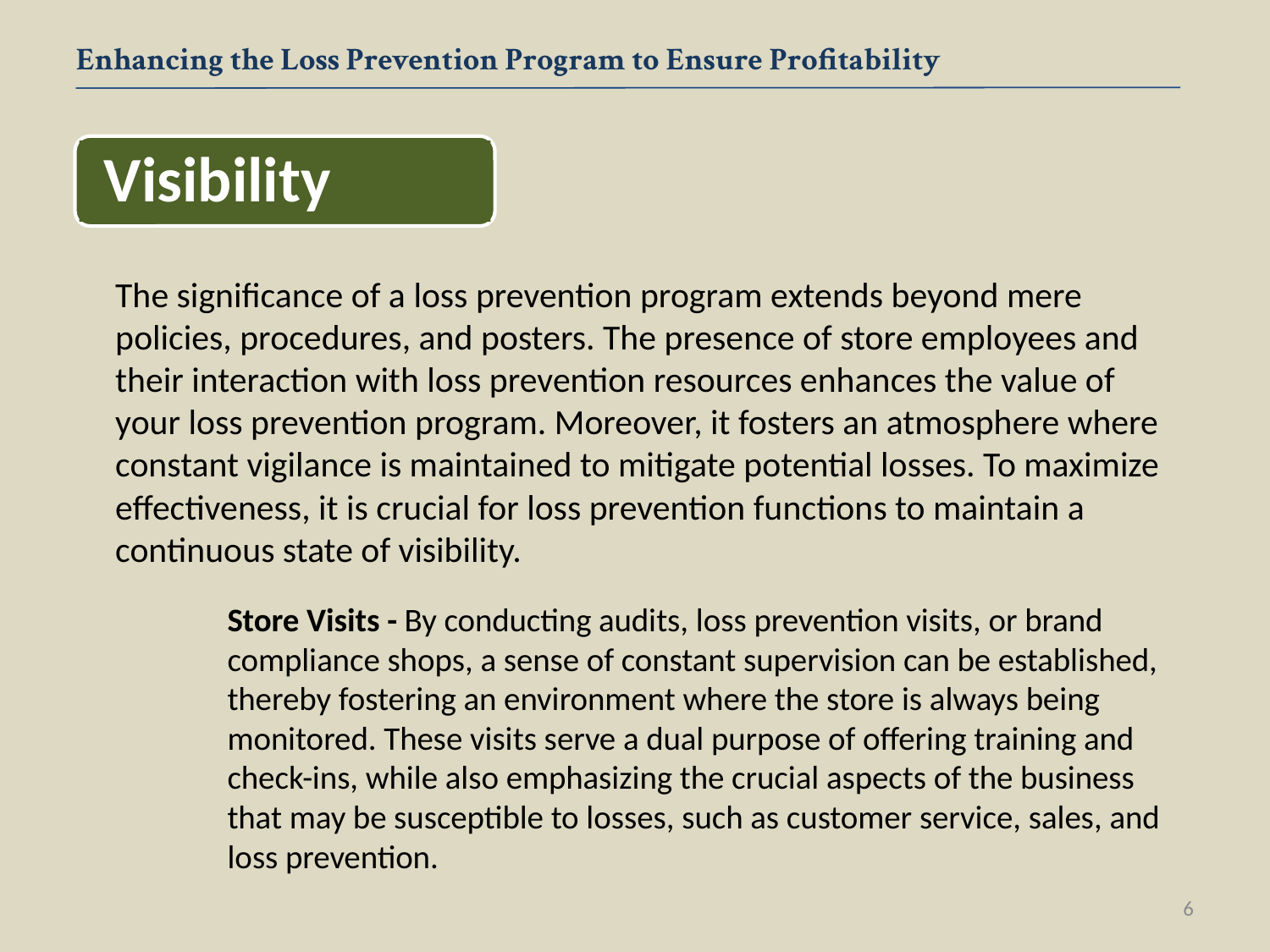

Enhancing the Loss Prevention Program to Ensure Profitability

Visibility
	The significance of a loss prevention program extends beyond mere policies, procedures, and posters. The presence of store employees and their interaction with loss prevention resources enhances the value of your loss prevention program. Moreover, it fosters an atmosphere where constant vigilance is maintained to mitigate potential losses. To maximize effectiveness, it is crucial for loss prevention functions to maintain a continuous state of visibility.
	Store Visits - By conducting audits, loss prevention visits, or brand compliance shops, a sense of constant supervision can be established, thereby fostering an environment where the store is always being monitored. These visits serve a dual purpose of offering training and check-ins, while also emphasizing the crucial aspects of the business that may be susceptible to losses, such as customer service, sales, and loss prevention.

6